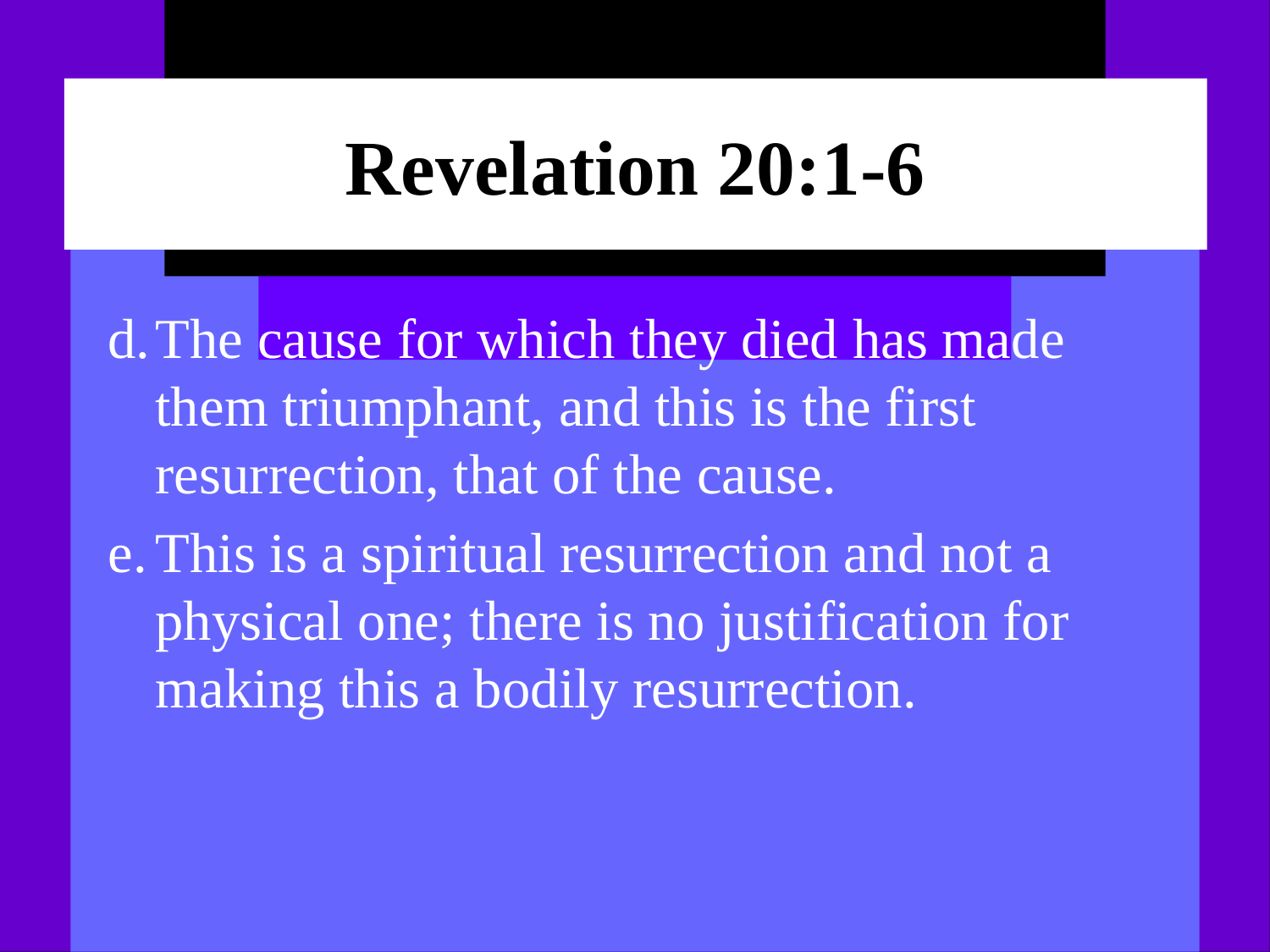

# Revelation 20:1-6
d.	The cause for which they died has made them triumphant, and this is the first resurrection, that of the cause.
e.	This is a spiritual resurrection and not a physical one; there is no justification for making this a bodily resurrection.